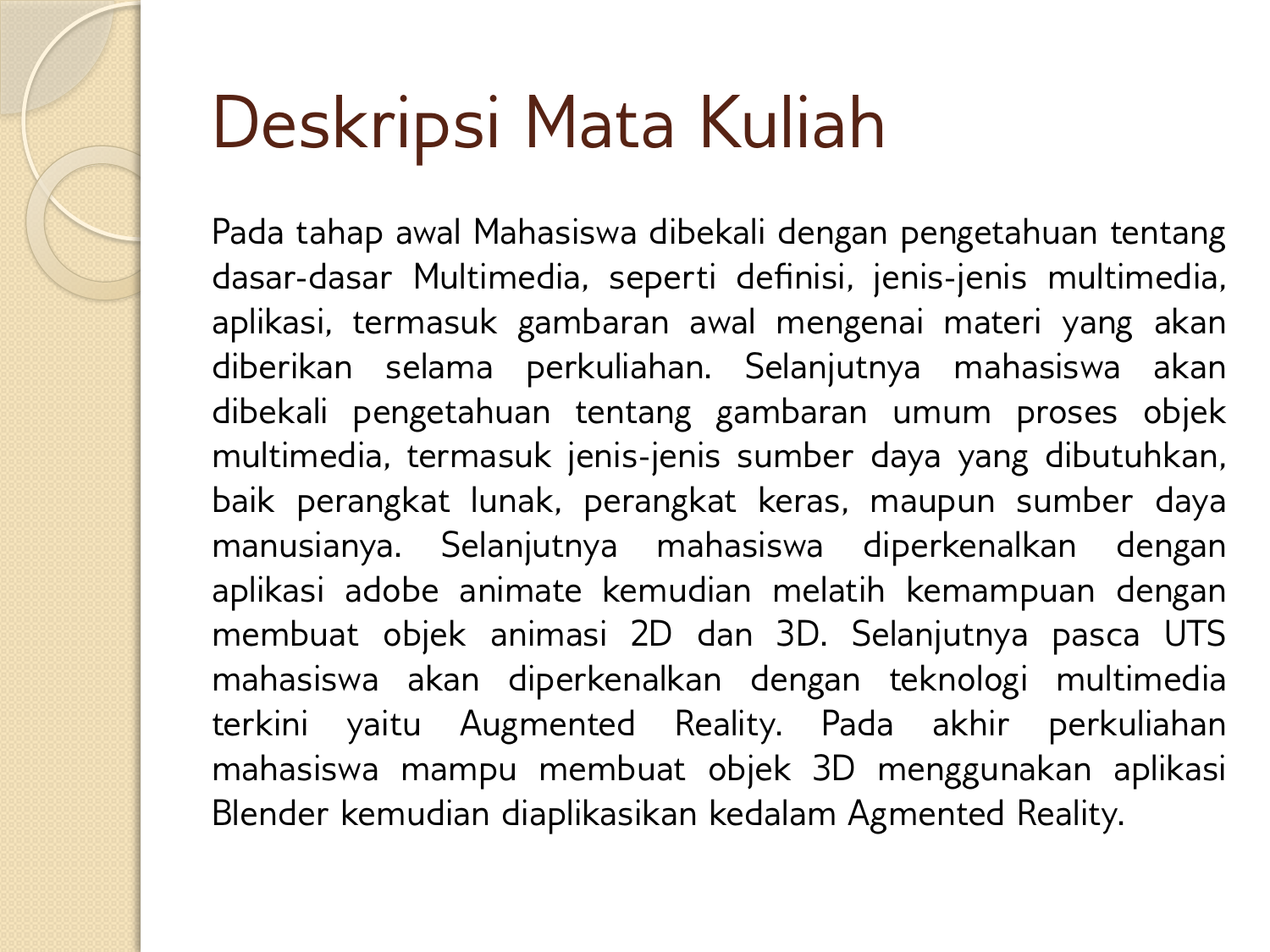

# Deskripsi Mata Kuliah
Pada tahap awal Mahasiswa dibekali dengan pengetahuan tentang dasar-dasar Multimedia, seperti definisi, jenis-jenis multimedia, aplikasi, termasuk gambaran awal mengenai materi yang akan diberikan selama perkuliahan. Selanjutnya mahasiswa akan dibekali pengetahuan tentang gambaran umum proses objek multimedia, termasuk jenis-jenis sumber daya yang dibutuhkan, baik perangkat lunak, perangkat keras, maupun sumber daya manusianya. Selanjutnya mahasiswa diperkenalkan dengan aplikasi adobe animate kemudian melatih kemampuan dengan membuat objek animasi 2D dan 3D. Selanjutnya pasca UTS mahasiswa akan diperkenalkan dengan teknologi multimedia terkini yaitu Augmented Reality. Pada akhir perkuliahan mahasiswa mampu membuat objek 3D menggunakan aplikasi Blender kemudian diaplikasikan kedalam Agmented Reality.